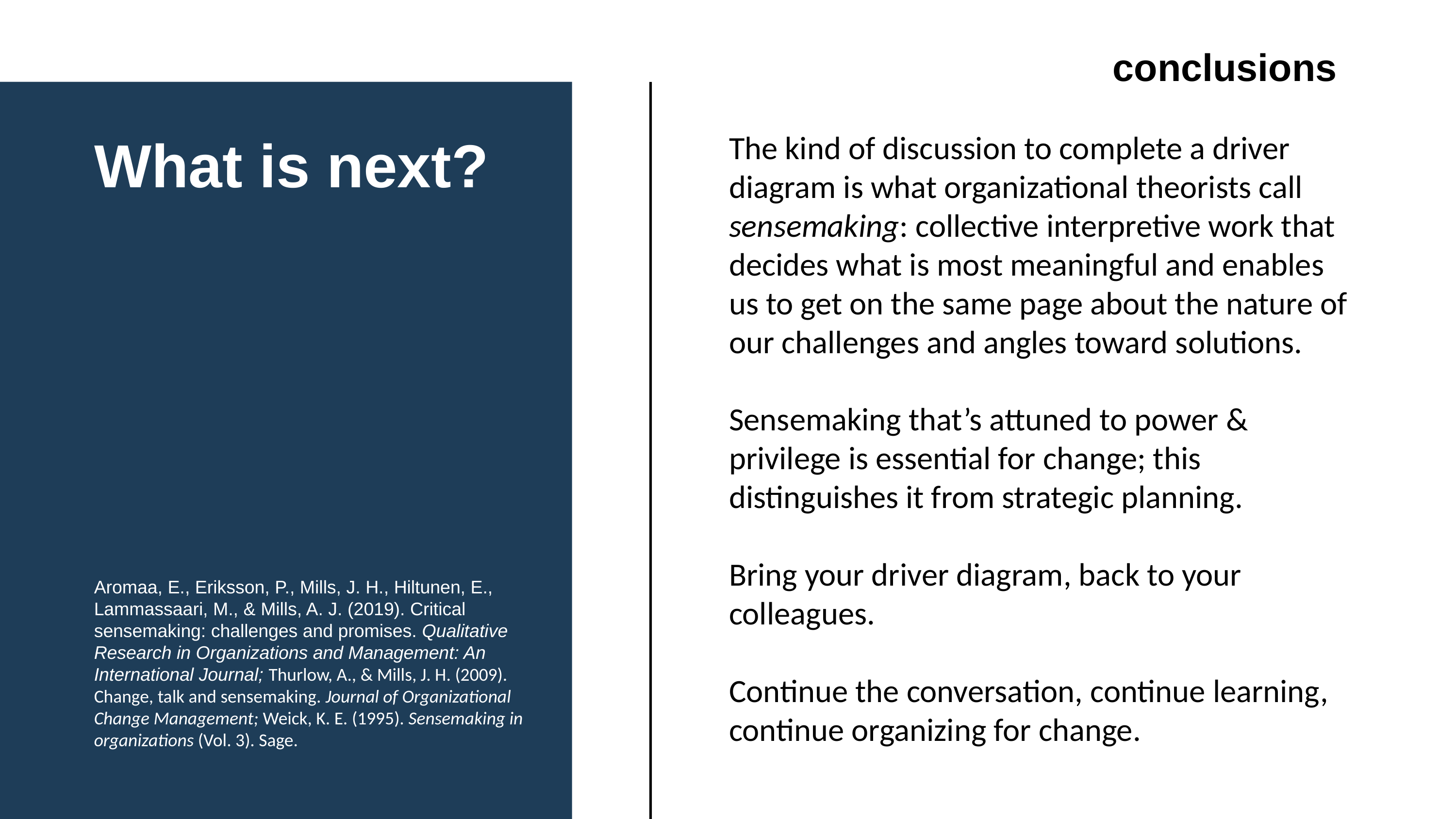

conclusions
v
What is next?

The kind of discussion to complete a driver diagram is what organizational theorists call sensemaking: collective interpretive work that decides what is most meaningful and enables us to get on the same page about the nature of our challenges and angles toward solutions.

Sensemaking that’s attuned to power & privilege is essential for change; this distinguishes it from strategic planning.

Bring your driver diagram, back to your colleagues.

Continue the conversation, continue learning, continue organizing for change.

Aromaa, E., Eriksson, P., Mills, J. H., Hiltunen, E., Lammassaari, M., & Mills, A. J. (2019). Critical sensemaking: challenges and promises. Qualitative Research in Organizations and Management: An International Journal; Thurlow, A., & Mills, J. H. (2009). Change, talk and sensemaking. Journal of Organizational Change Management; Weick, K. E. (1995). Sensemaking in organizations (Vol. 3). Sage.